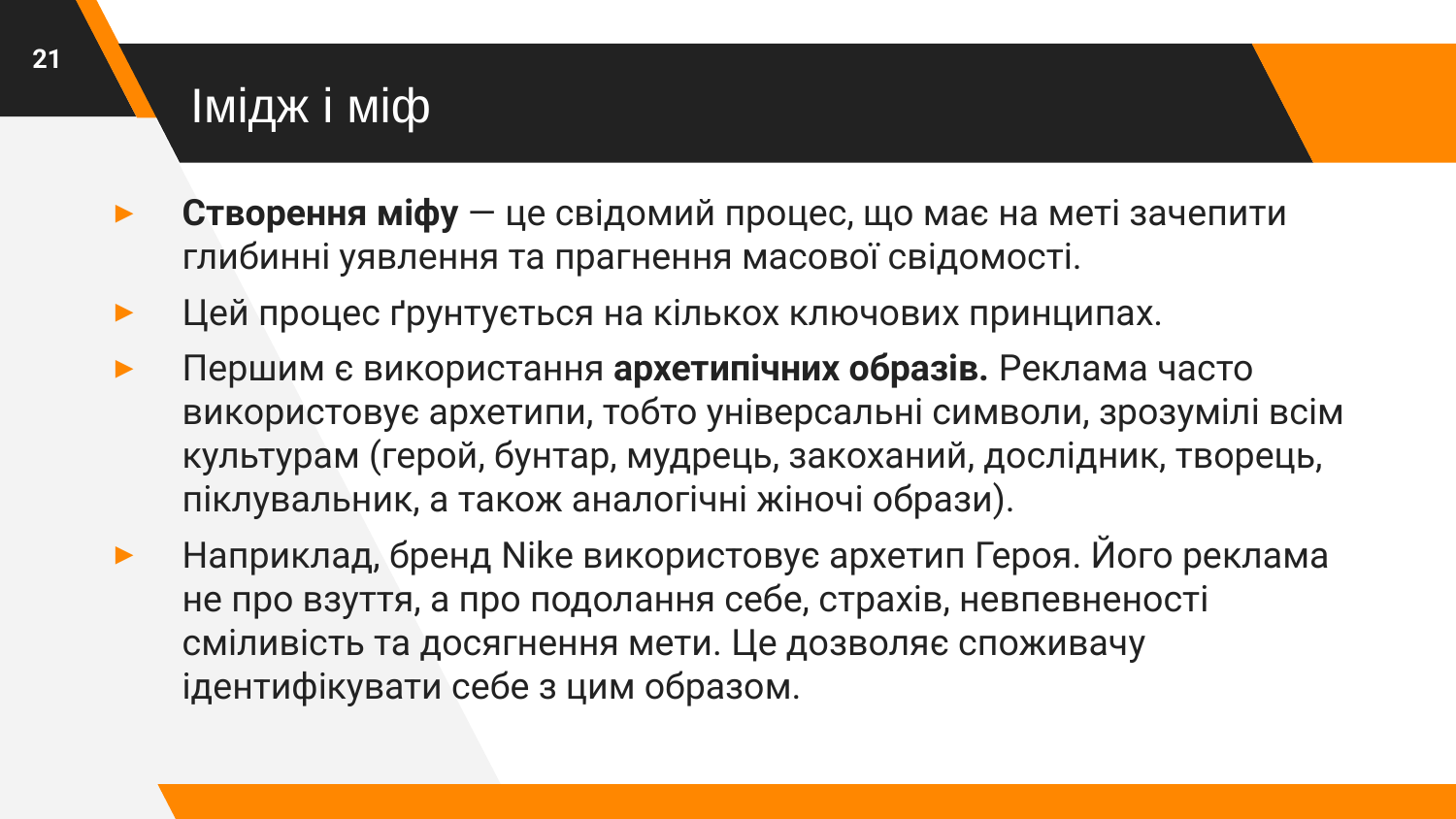

21
# Імідж і міф
Створення міфу — це свідомий процес, що має на меті зачепити глибинні уявлення та прагнення масової свідомості.
Цей процес ґрунтується на кількох ключових принципах.
Першим є використання архетипічних образів. Реклама часто використовує архетипи, тобто універсальні символи, зрозумілі всім культурам (герой, бунтар, мудрець, закоханий, дослідник, творець, піклувальник, а також аналогічні жіночі образи).
Наприклад, бренд Nike використовує архетип Героя. Його реклама не про взуття, а про подолання себе, страхів, невпевненості сміливість та досягнення мети. Це дозволяє споживачу ідентифікувати себе з цим образом.